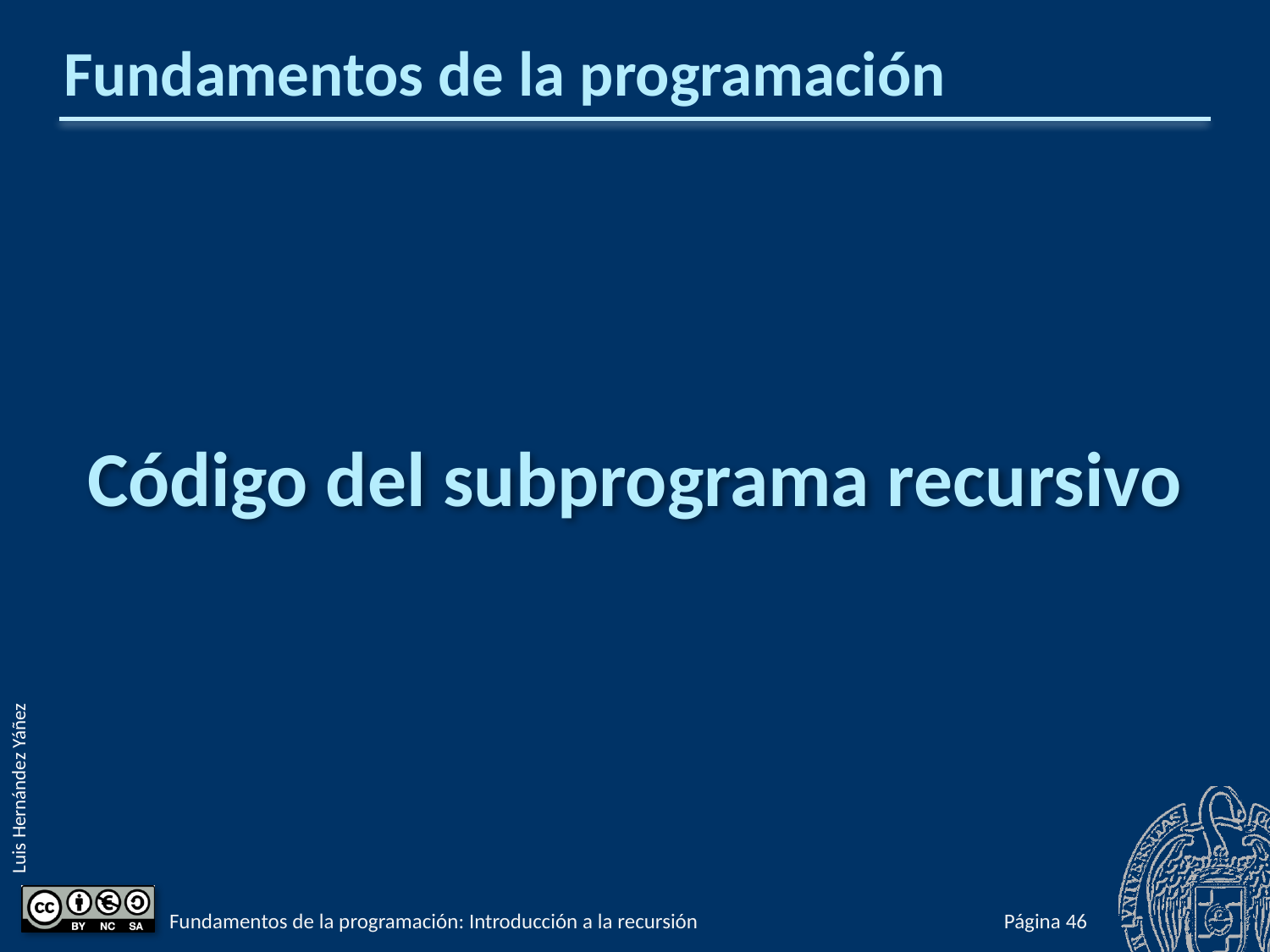

# Fundamentos de la programación
Código del subprograma recursivo
Fundamentos de la programación: Introducción a la recursión
Página 46